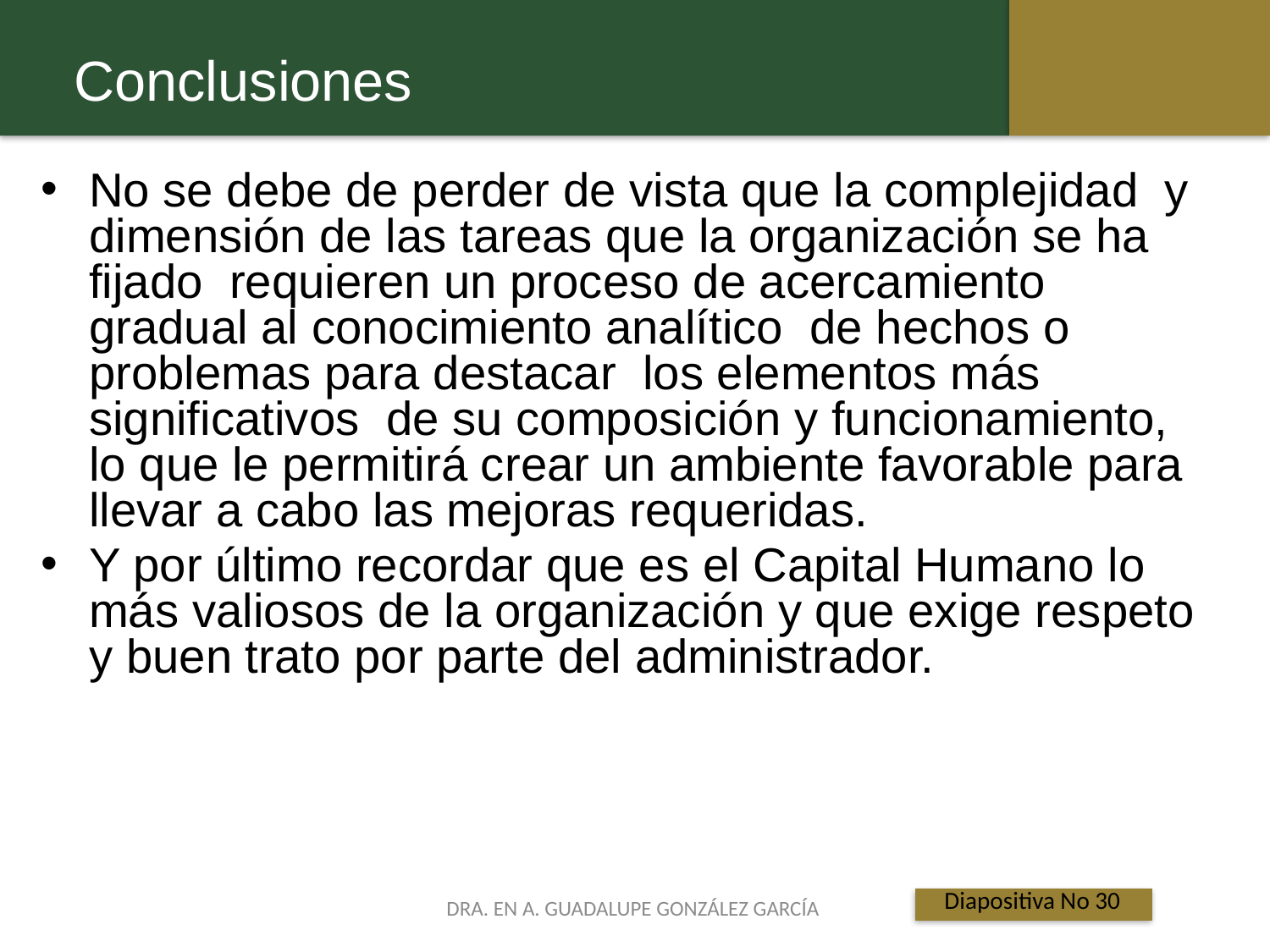

Conclusiones

No se debe de perder de vista que la complejidad  y dimensión de las tareas que la organización se ha fijado  requieren un proceso de acercamiento  gradual al conocimiento analítico  de hechos o problemas para destacar  los elementos más significativos  de su composición y funcionamiento, lo que le permitirá crear un ambiente favorable para llevar a cabo las mejoras requeridas.
Y por último recordar que es el Capital Humano lo más valiosos de la organización y que exige respeto y buen trato por parte del administrador.

                                          Titulo de la presentación
Diapositiva No 30
DRA. EN A. GUADALUPE GONZÁLEZ GARCÍA